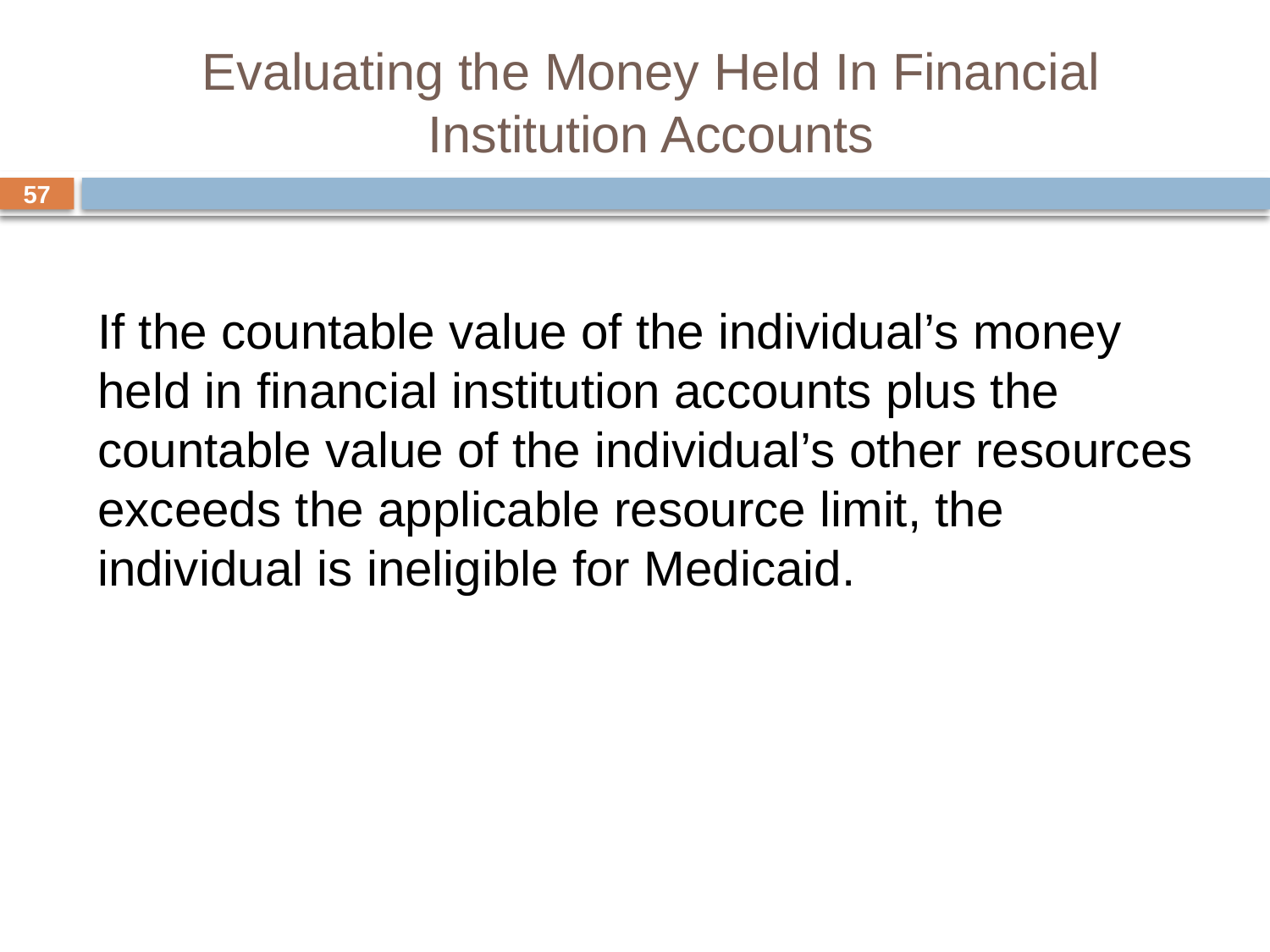

# Evaluating the Money Held In Financial Institution Accounts
57

If the countable value of the individual’s money held in financial institution accounts plus the countable value of the individual’s other resources exceeds the applicable resource limit, the individual is ineligible for Medicaid.